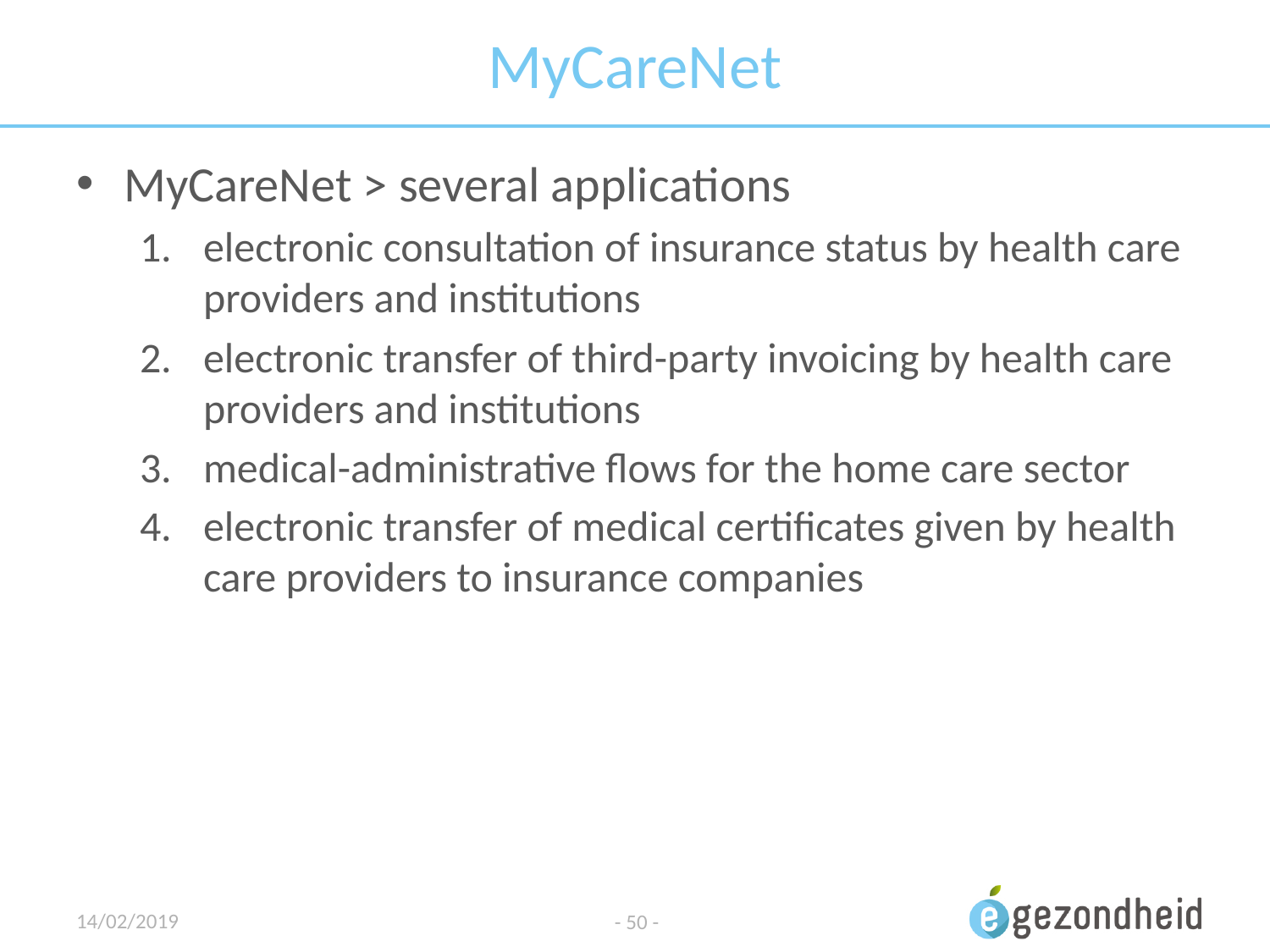

# MyCareNet
MyCareNet > several applications
electronic consultation of insurance status by health care providers and institutions
electronic transfer of third-party invoicing by health care providers and institutions
medical-administrative flows for the home care sector
electronic transfer of medical certificates given by health care providers to insurance companies
14/02/2019
- 50 -